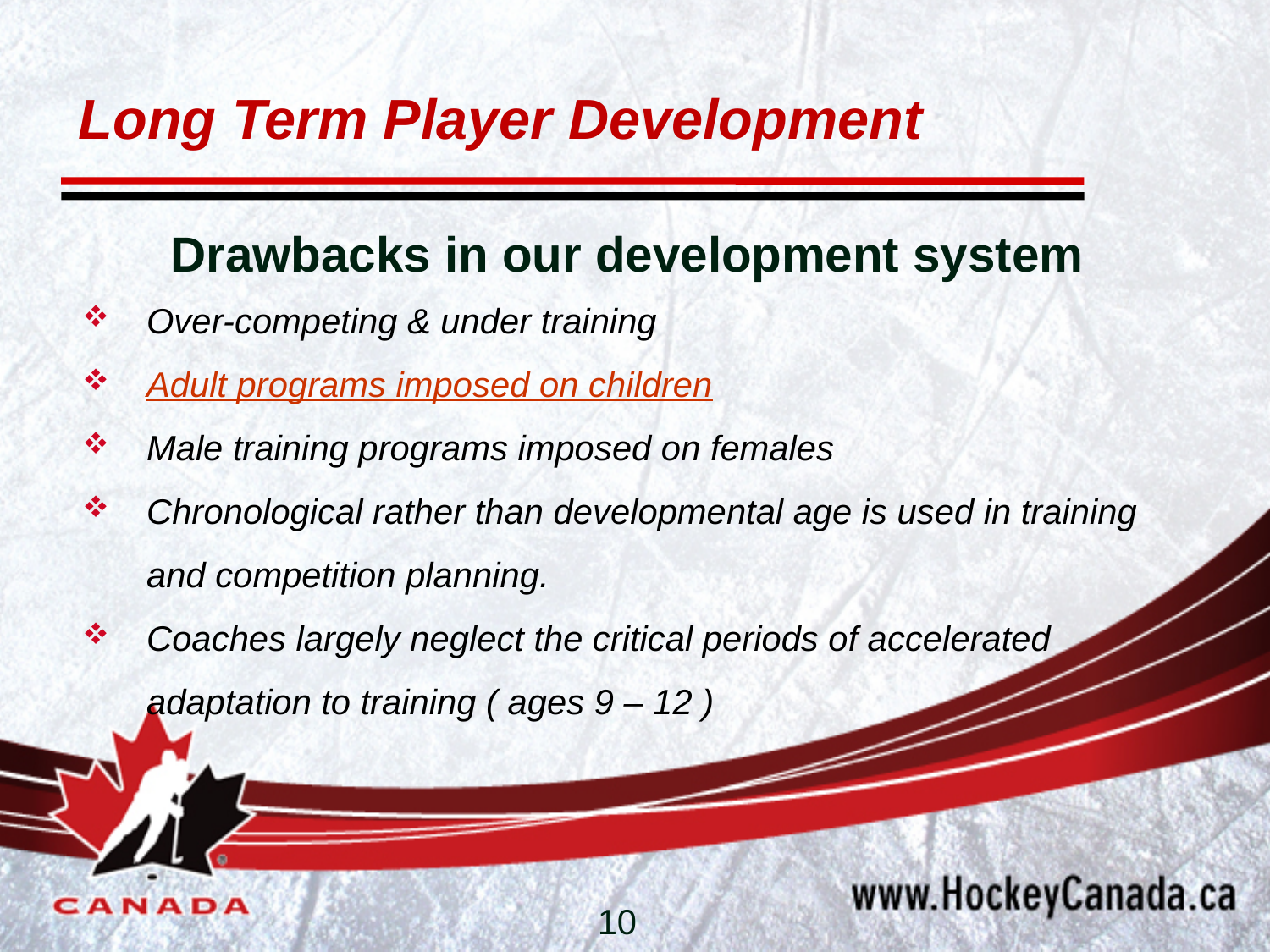

# Long Term Player Development
Drawbacks in our development system
Over-competing & under training
Adult programs imposed on children
Male training programs imposed on females
Chronological rather than developmental age is used in training and competition planning.
Coaches largely neglect the critical periods of accelerated adaptation to training ( ages 9 – 12 )

10